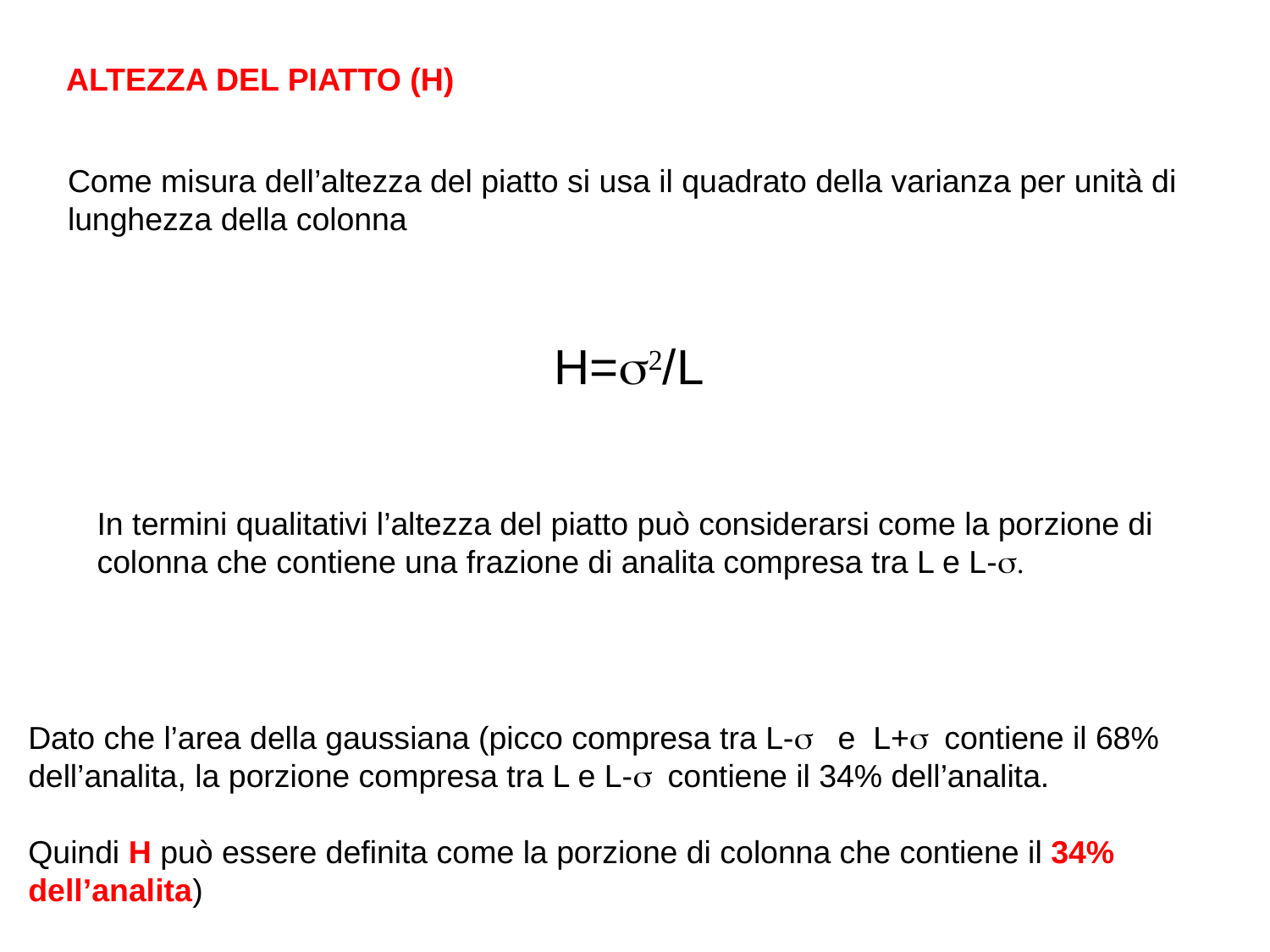

ALTEZZA DEL PIATTO (H)
Come misura dell’altezza del piatto si usa il quadrato della varianza per unità di lunghezza della colonna
H=σ2/L
In termini qualitativi l’altezza del piatto può considerarsi come la porzione di colonna che contiene una frazione di analita compresa tra L e L-σ.

Dato che l’area della gaussiana (picco compresa tra L-σ  e  L+σ contiene il 68% dell’analita, la porzione compresa tra L e L-σ contiene il 34% dell’analita.

Quindi H può essere definita come la porzione di colonna che contiene il 34% dell’analita)